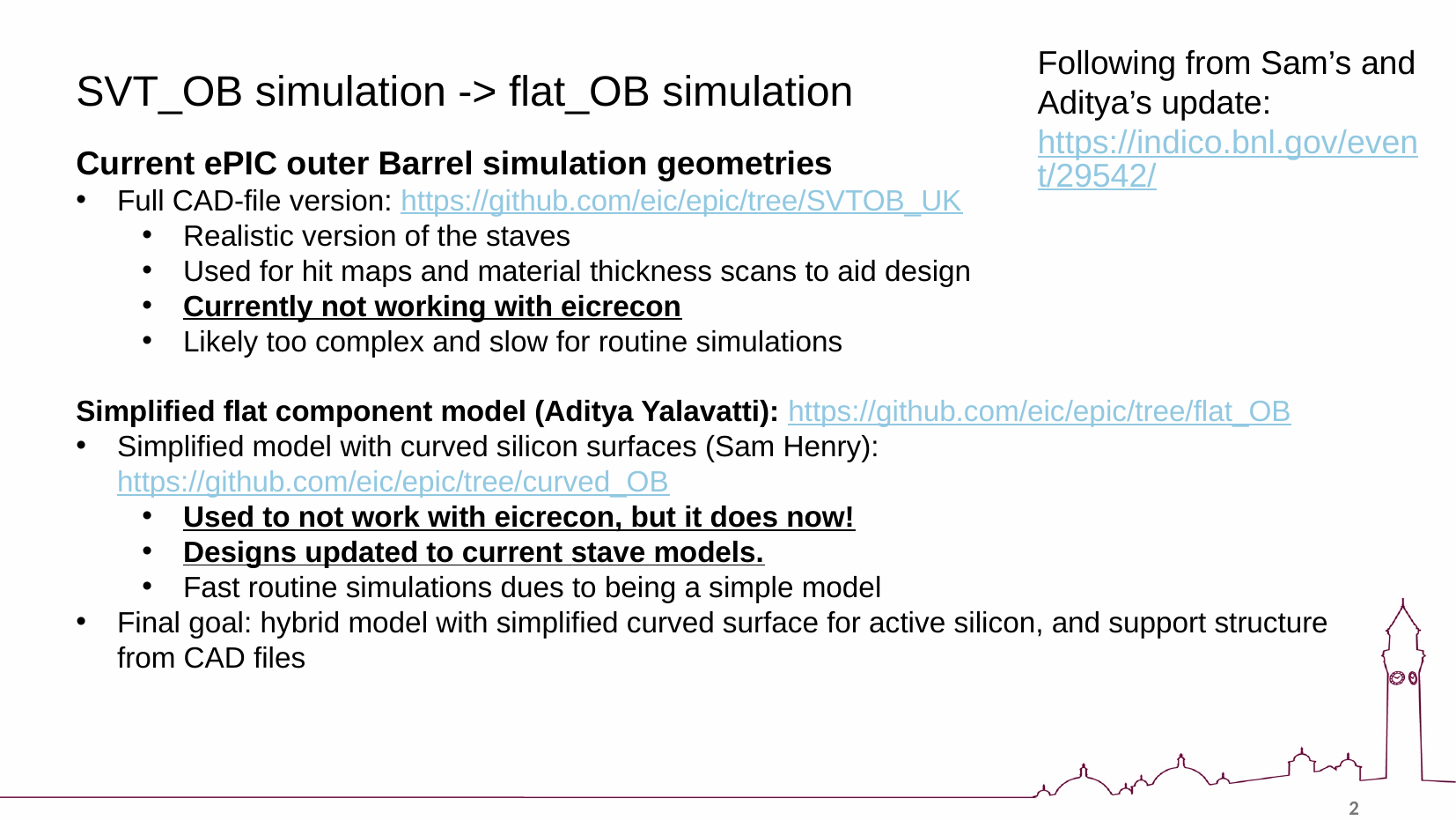

Following from Sam’s and Aditya’s update:
https://indico.bnl.gov/event/29542/

SVT_OB simulation -> flat_OB simulation
Current ePIC outer Barrel simulation geometries
Full CAD-file version: https://github.com/eic/epic/tree/SVTOB_UK
Realistic version of the staves
Used for hit maps and material thickness scans to aid design
Currently not working with eicrecon
Likely too complex and slow for routine simulations

Simplified flat component model (Aditya Yalavatti): https://github.com/eic/epic/tree/flat_OB
Simplified model with curved silicon surfaces (Sam Henry): https://github.com/eic/epic/tree/curved_OB
Used to not work with eicrecon, but it does now!
Designs updated to current stave models.
Fast routine simulations dues to being a simple model
Final goal: hybrid model with simplified curved surface for active silicon, and support structure from CAD files

2